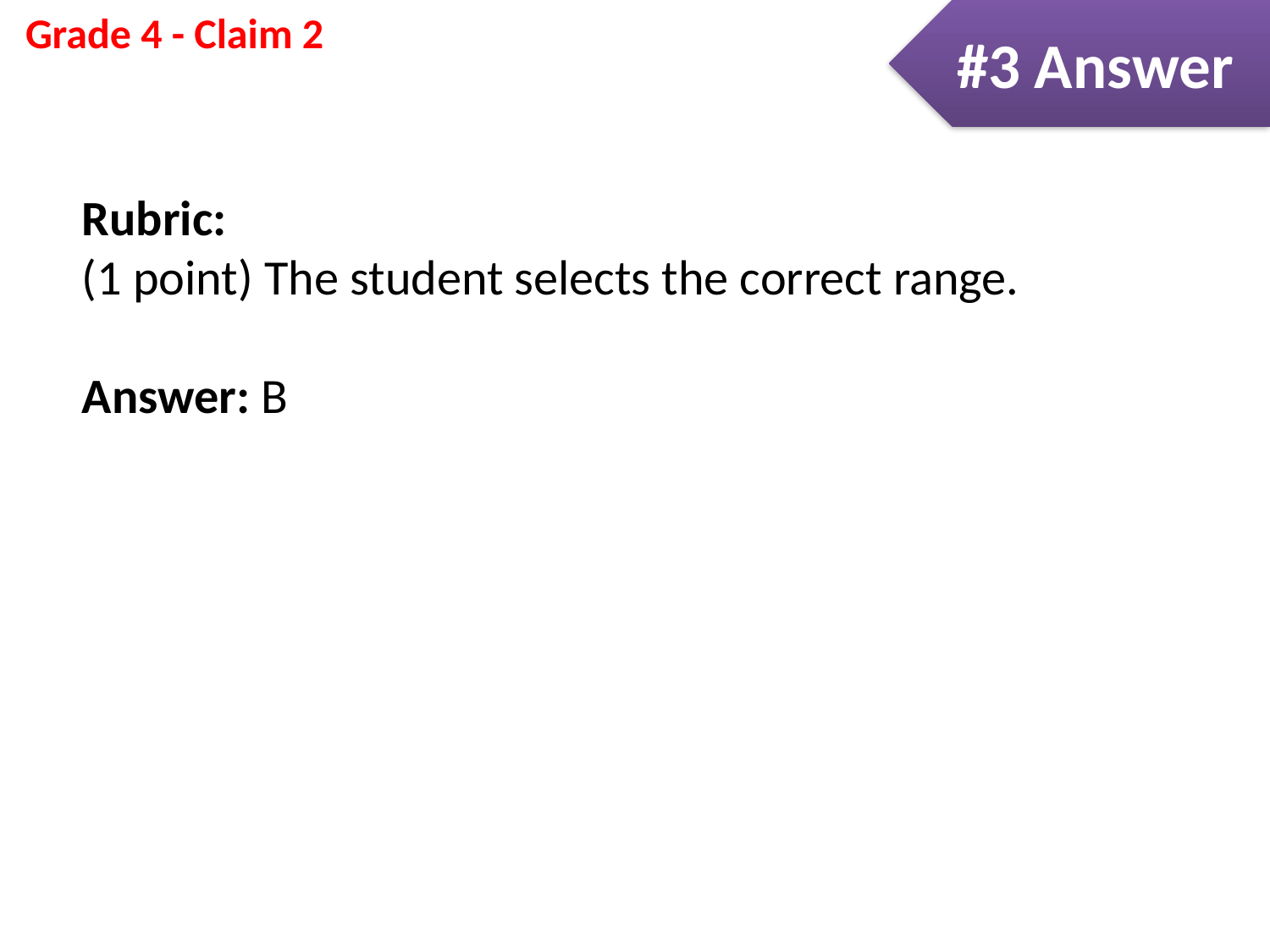

#3 Answer
Rubric:
(1 point) The student selects the correct range.

Answer: B